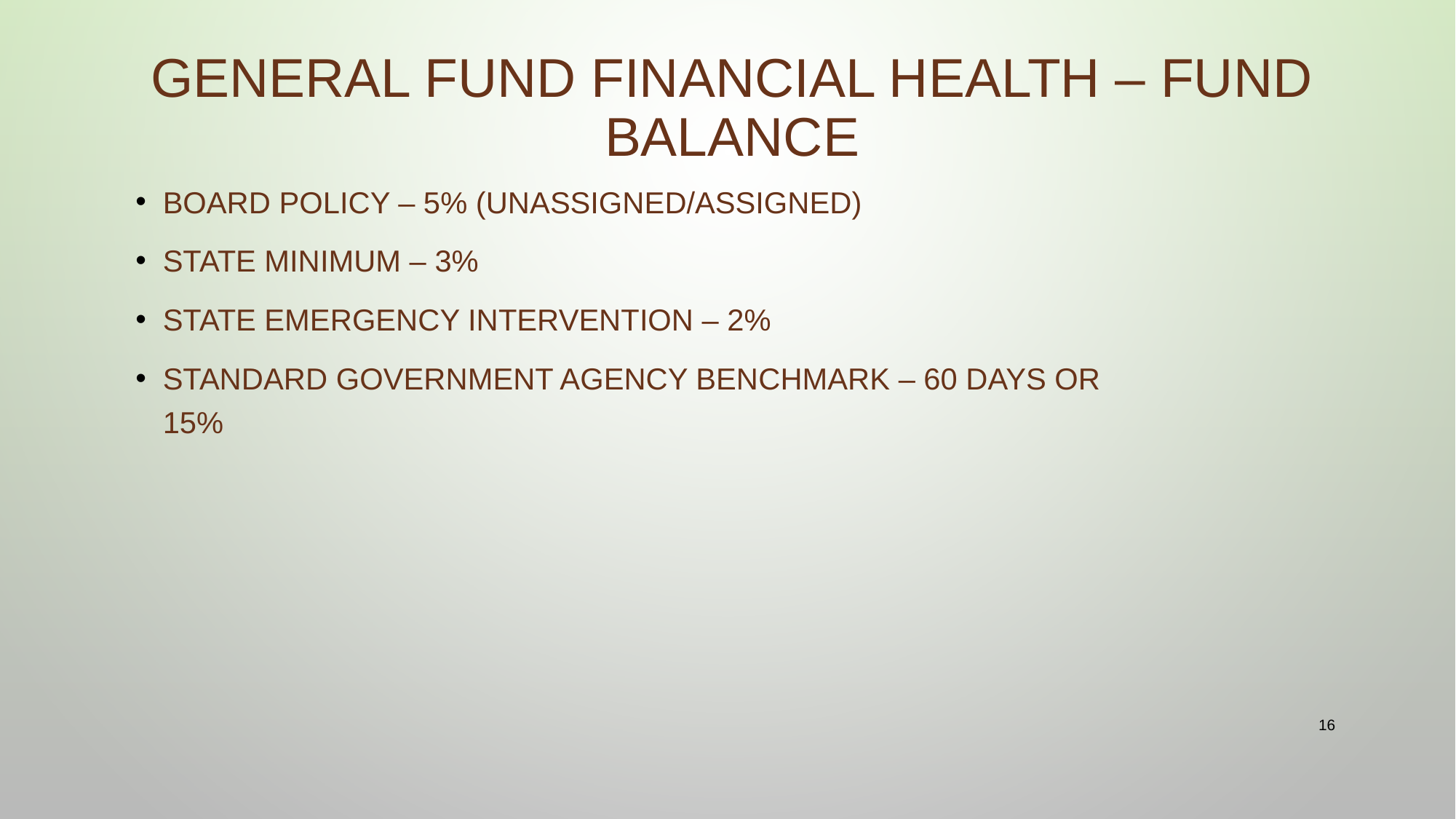

# General Fund Financial Health – Fund Balance
Board Policy – 5% (unassigned/assigned)
State minimum – 3%
State emergency intervention – 2%
Standard government agency benchmark – 60 days or 15%

16